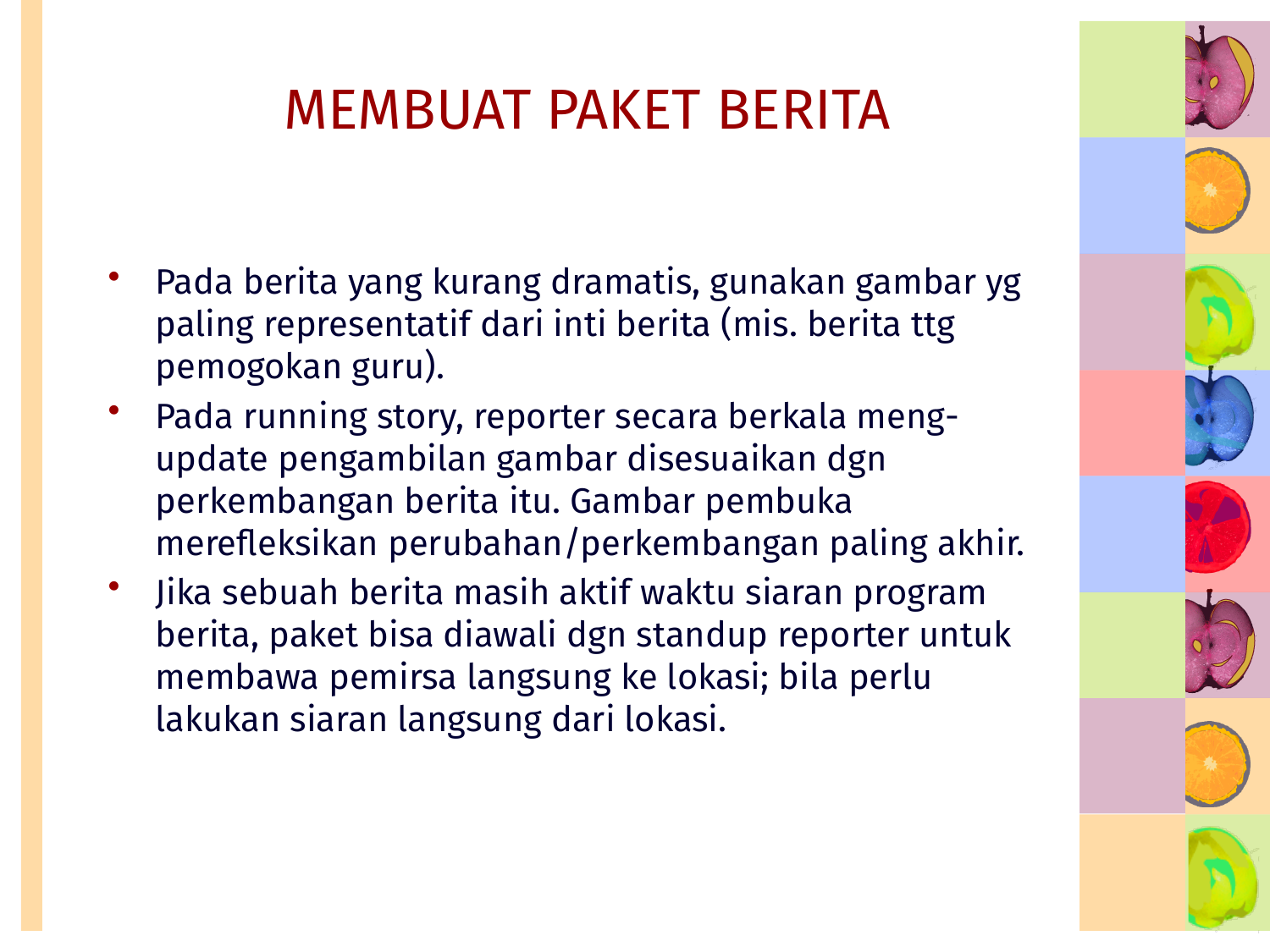

# MEMBUAT PAKET BERITA
Pada berita yang kurang dramatis, gunakan gambar yg paling representatif dari inti berita (mis. berita ttg pemogokan guru).
Pada running story, reporter secara berkala meng-update pengambilan gambar disesuaikan dgn perkembangan berita itu. Gambar pembuka merefleksikan perubahan/perkembangan paling akhir.
Jika sebuah berita masih aktif waktu siaran program berita, paket bisa diawali dgn standup reporter untuk membawa pemirsa langsung ke lokasi; bila perlu lakukan siaran langsung dari lokasi.